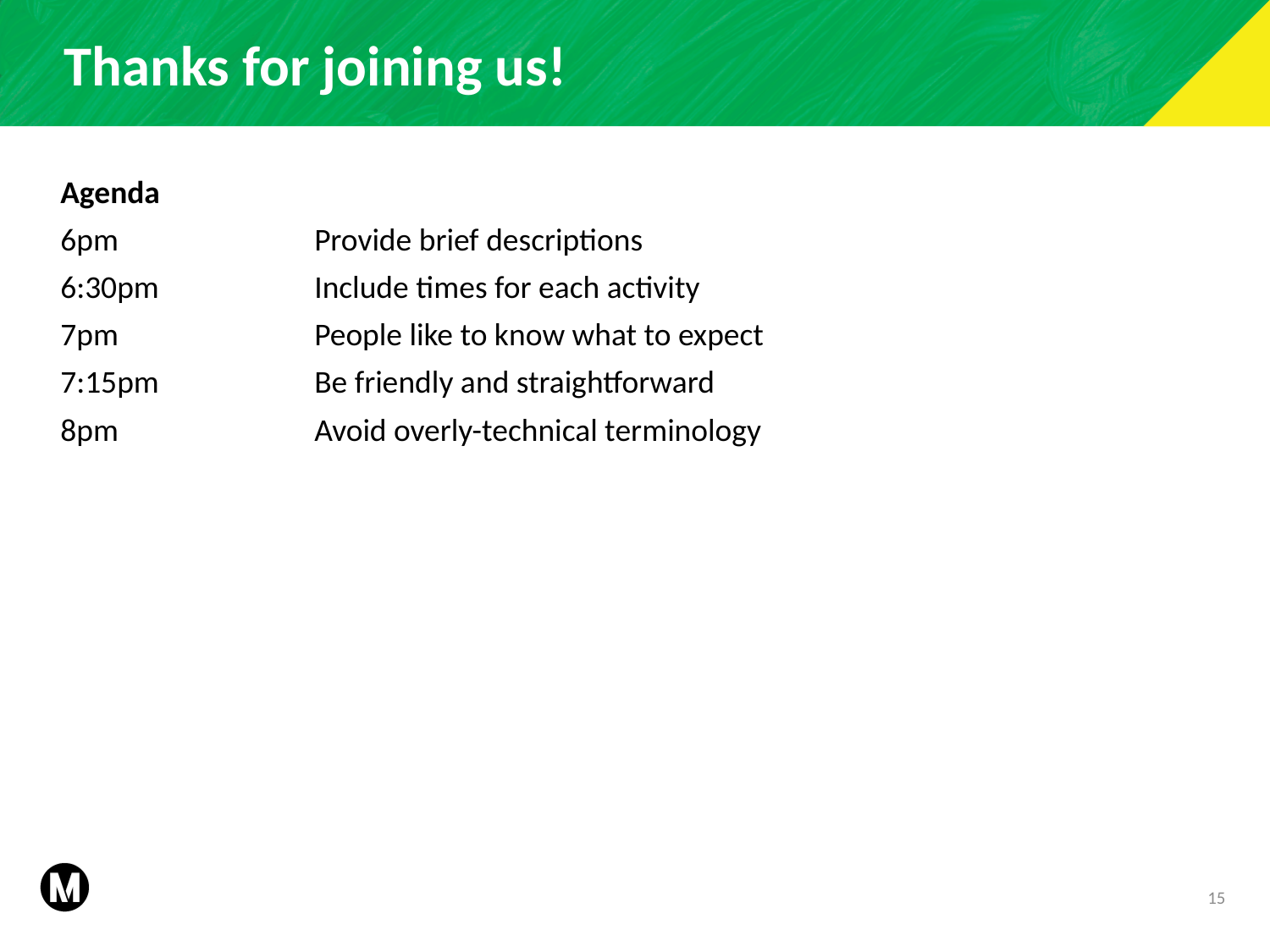

# Thanks for joining us!
Agenda
6pm		Provide brief descriptions
6:30pm		Include times for each activity
7pm		People like to know what to expect
7:15pm		Be friendly and straightforward
8pm		Avoid overly-technical terminology

15